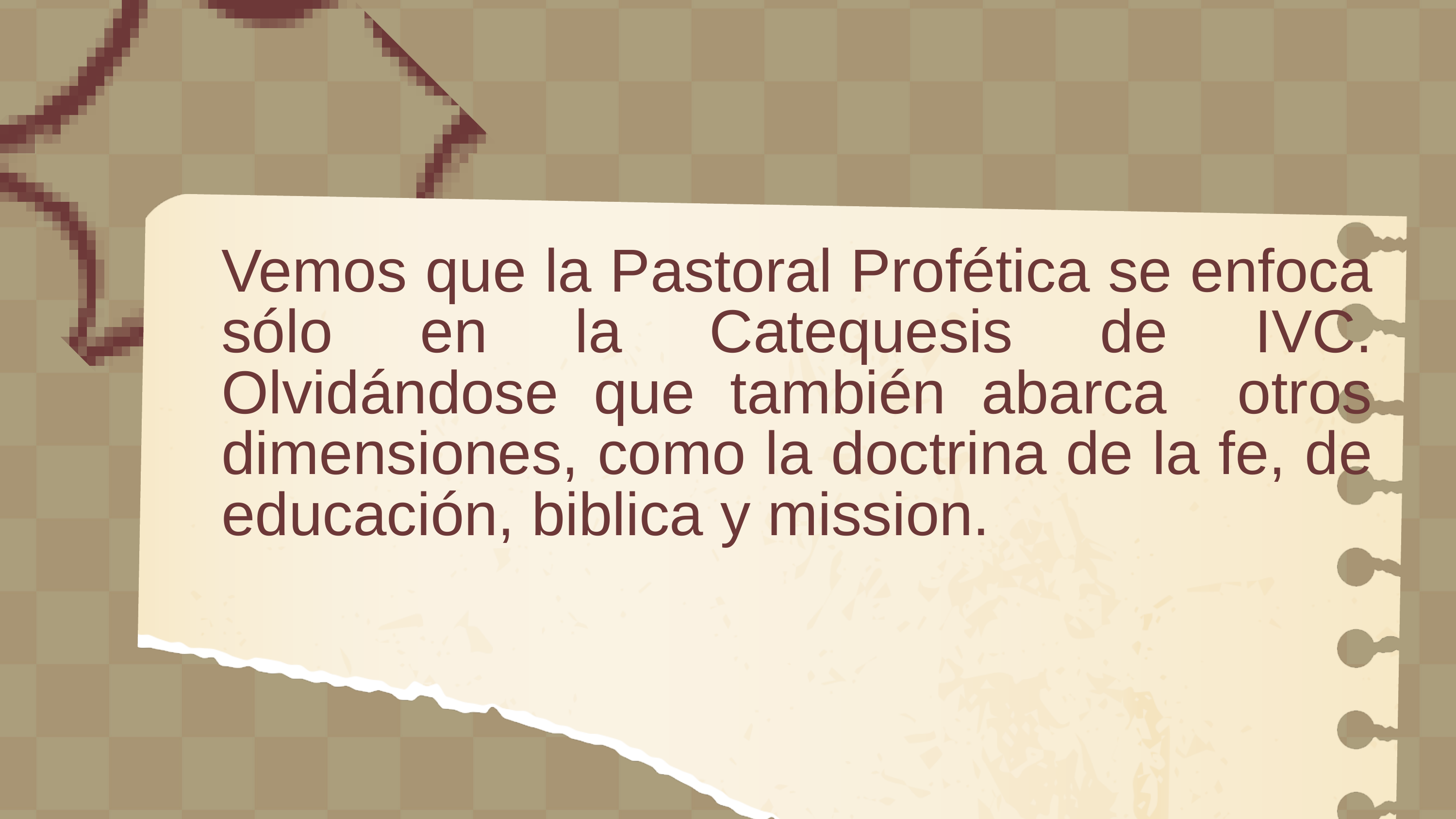

Vemos que la Pastoral Profética se enfoca sólo en la Catequesis de IVC. Olvidándose que también abarca  otros dimensiones, como la doctrina de la fe, de educación, biblica y mission.